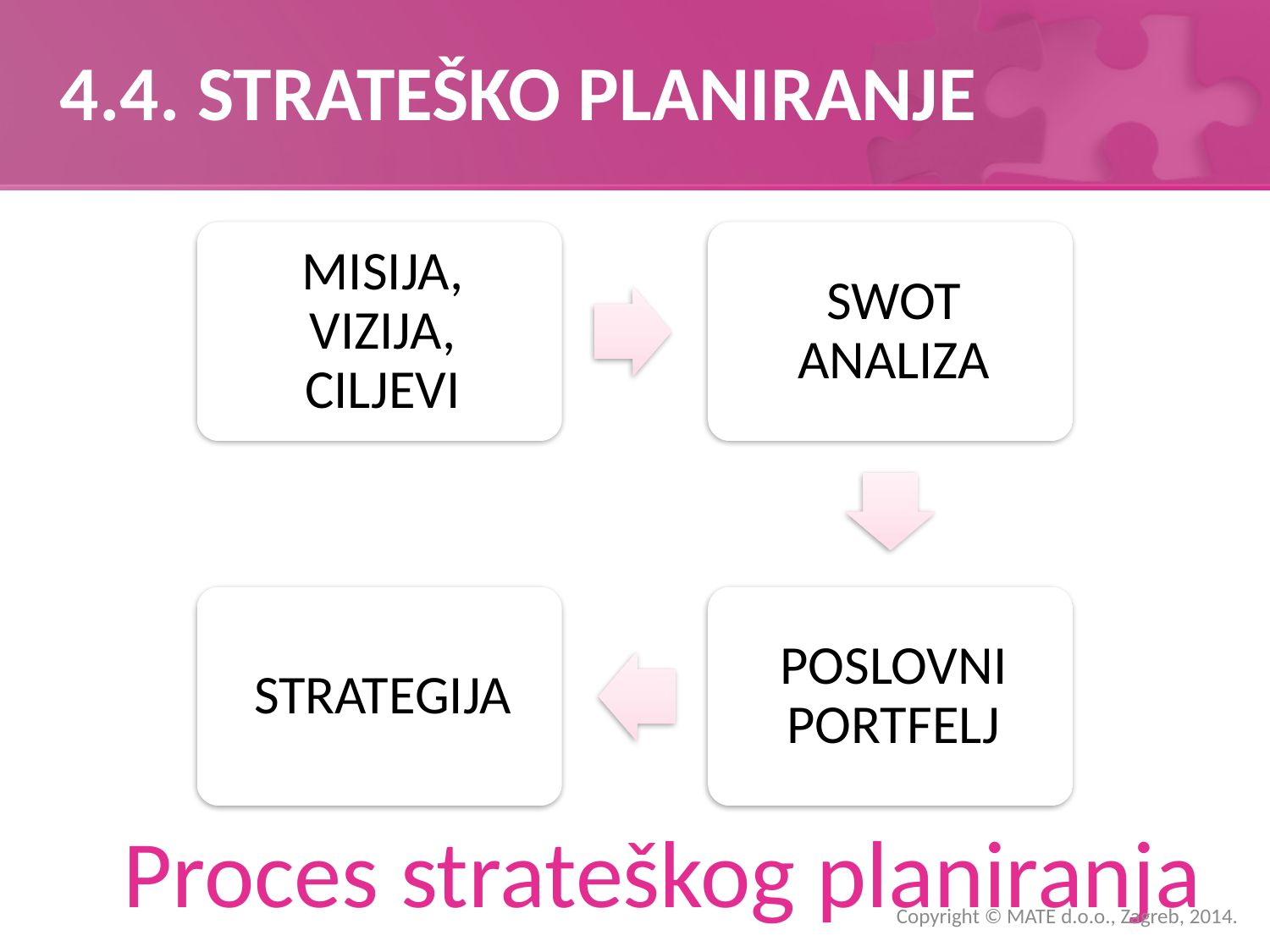

# 4.4. STRATEŠKO PLANIRANJE
MISIJA, VIZIJA, CILJEVI

SWOT ANALIZA

POSLOVNI PORTFELJ

STRATEGIJA
Proces strateškog planiranja
Copyright © MATE d.o.o., Zagreb, 2014.